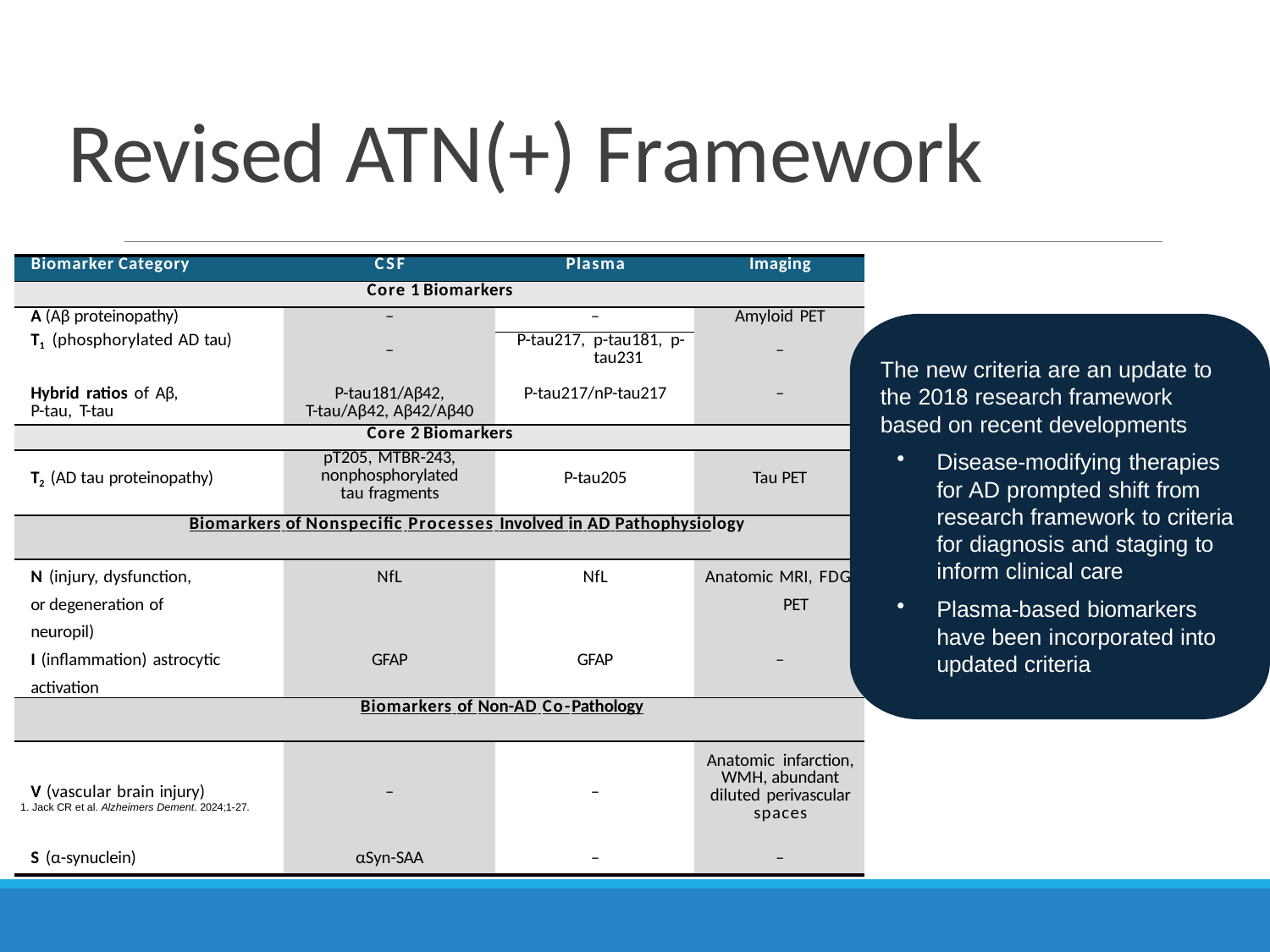

# Revised ATN(+) Framework
| Biomarker Category | CSF | Plasma | Imaging |
| --- | --- | --- | --- |
| Core 1 Biomarkers |  |  |  |
| A (Aβ proteinopathy) | – | – | Amyloid PET |
| T1 (phosphorylated AD tau) | – | P-tau217, p-tau181, p- tau231 | – |
| Hybrid ratios of Aβ, P-tau, T-tau | P-tau181/Aβ42, T-tau/Aβ42, Aβ42/Aβ40 | P-tau217/nP-tau217 | – |
| Core 2 Biomarkers |  |  |  |
| T2 (AD tau proteinopathy) | pT205, MTBR-243, nonphosphorylated tau fragments | P-tau205 | Tau PET |
| Biomarkers of Nonspecific Processes Involved in AD Pathophysiology |  |  |  |
| N (injury, dysfunction, or degeneration of neuropil) | NfL | NfL | Anatomic MRI, FDG PET |
| I (inflammation) astrocytic activation | GFAP | GFAP | – |
| Biomarkers of Non-AD Co-Pathology |  |  |  |
| V (vascular brain injury) | – | – | Anatomic infarction, WMH, abundant diluted perivascular spaces |
| S (α-synuclein) | αSyn-SAA | – | – |

The new criteria are an update to the 2018 research framework based on recent developments
Disease-modifying therapies for AD prompted shift from research framework to criteria for diagnosis and staging to inform clinical care
Plasma-based biomarkers have been incorporated into updated criteria
1. Jack CR et al. Alzheimers Dement. 2024;1-27.